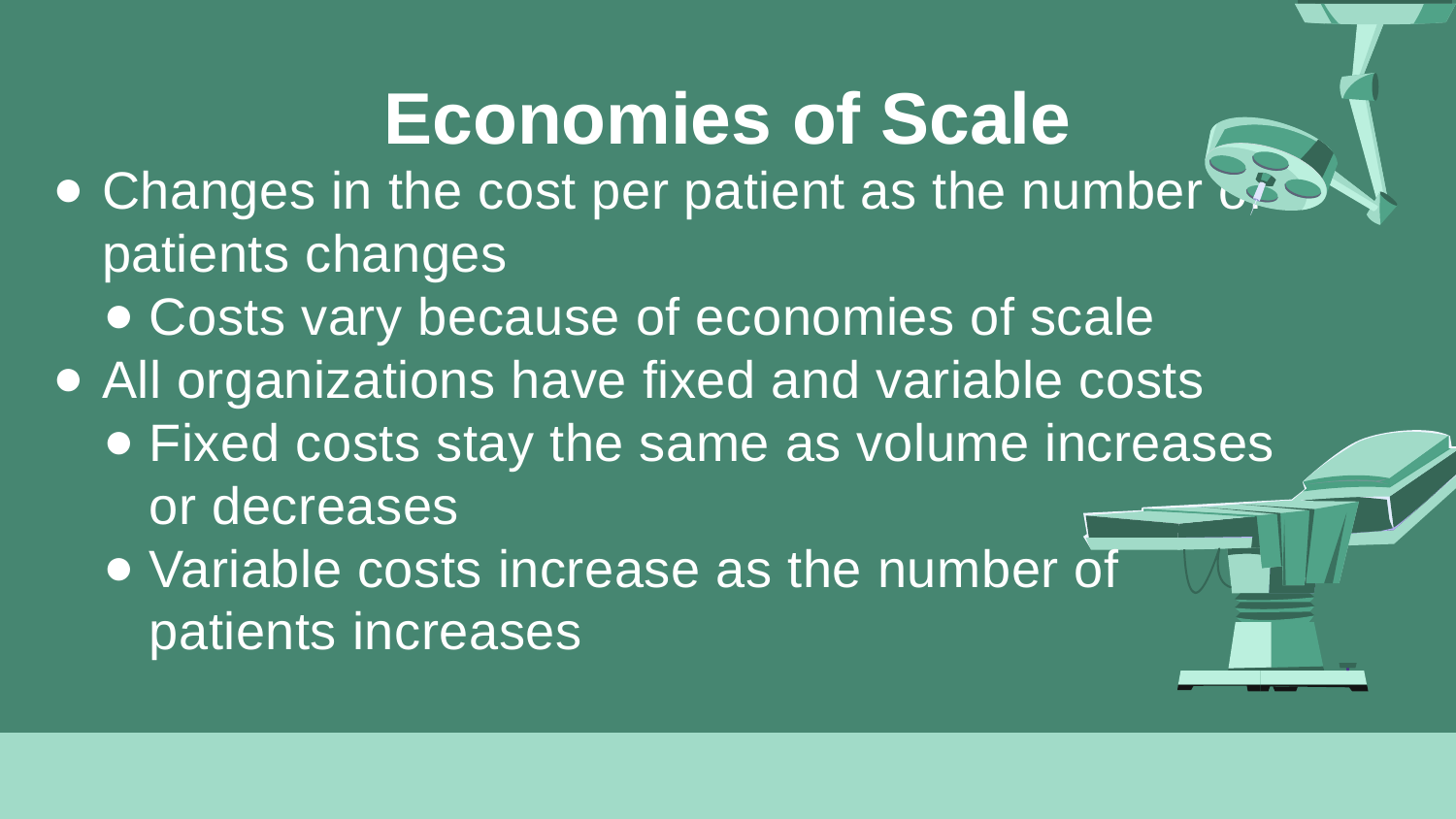

# Economies of Scale
Changes in the cost per patient as the number of patients changes
Costs vary because of economies of scale
All organizations have fixed and variable costs
Fixed costs stay the same as volume increases or decreases
Variable costs increase as the number of patients increases